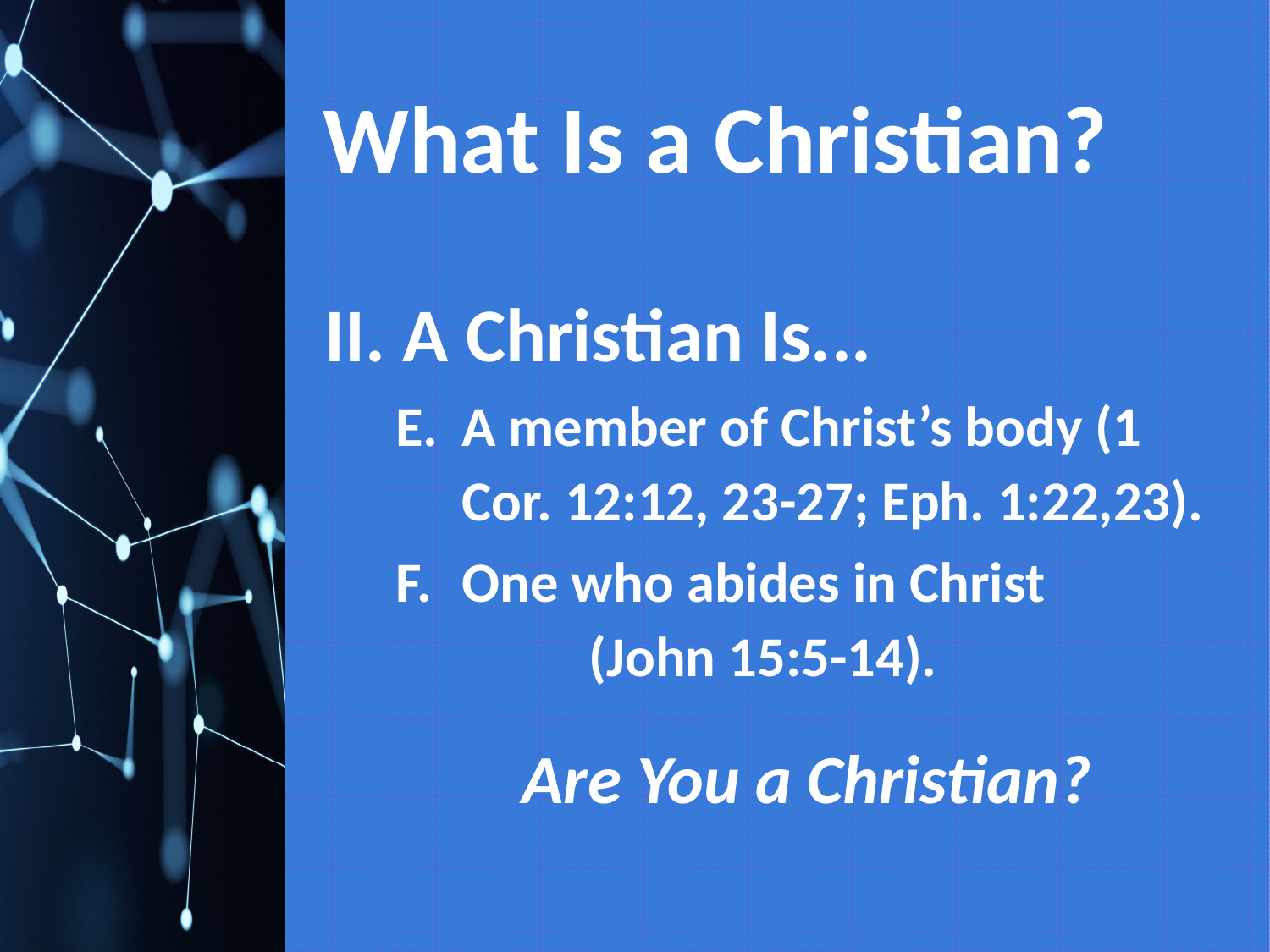

# What Is a Christian?
II. A Christian Is...
E. 	A member of Christ’s body (1 Cor. 12:12, 23-27; Eph. 1:22,23).
F.  	One who abides in Christ                        (John 15:5-14).
Are You a Christian?